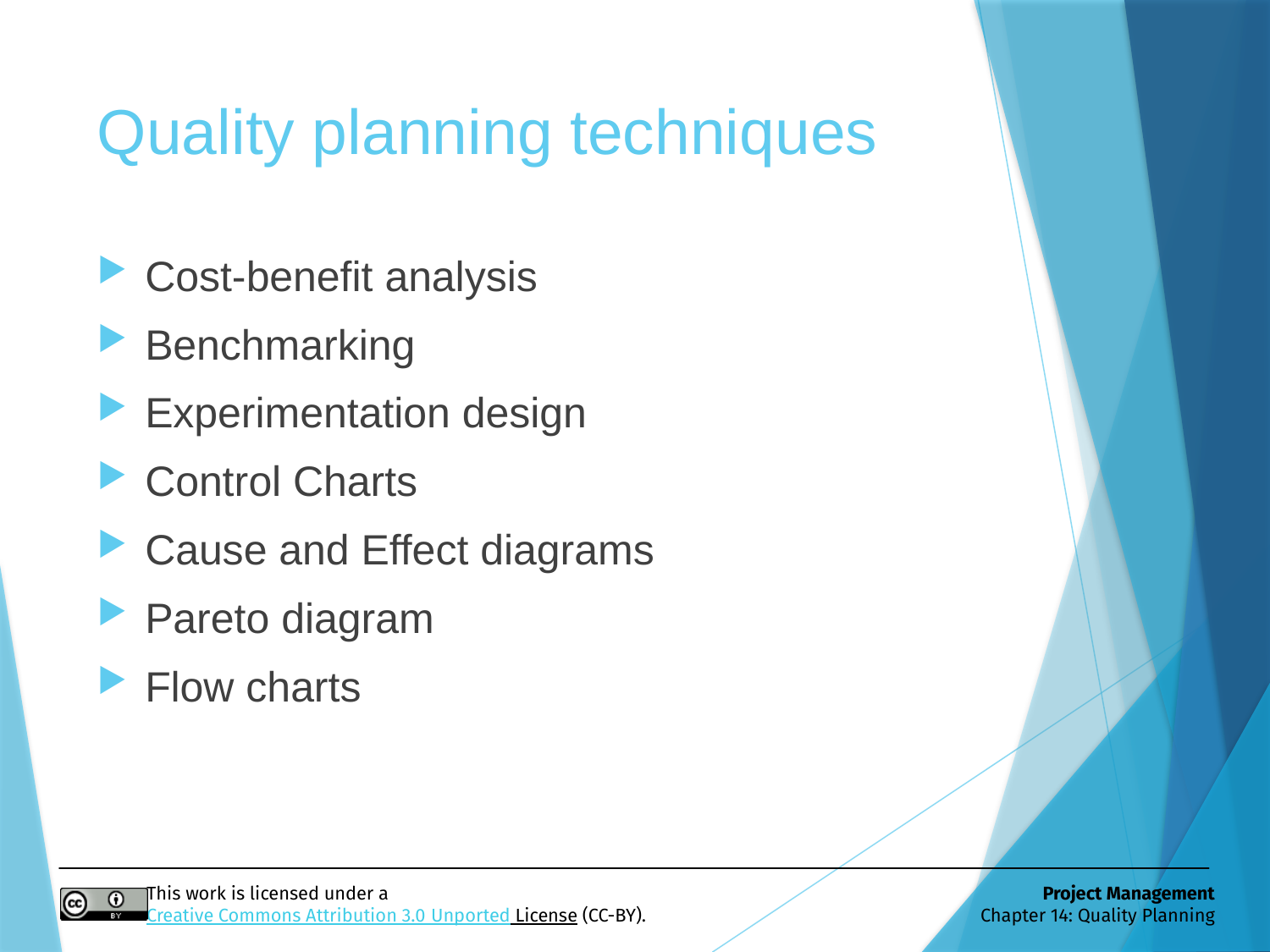

# Quality planning techniques
Cost-benefit analysis
Benchmarking
Experimentation design
Control Charts
Cause and Effect diagrams
Pareto diagram
Flow charts